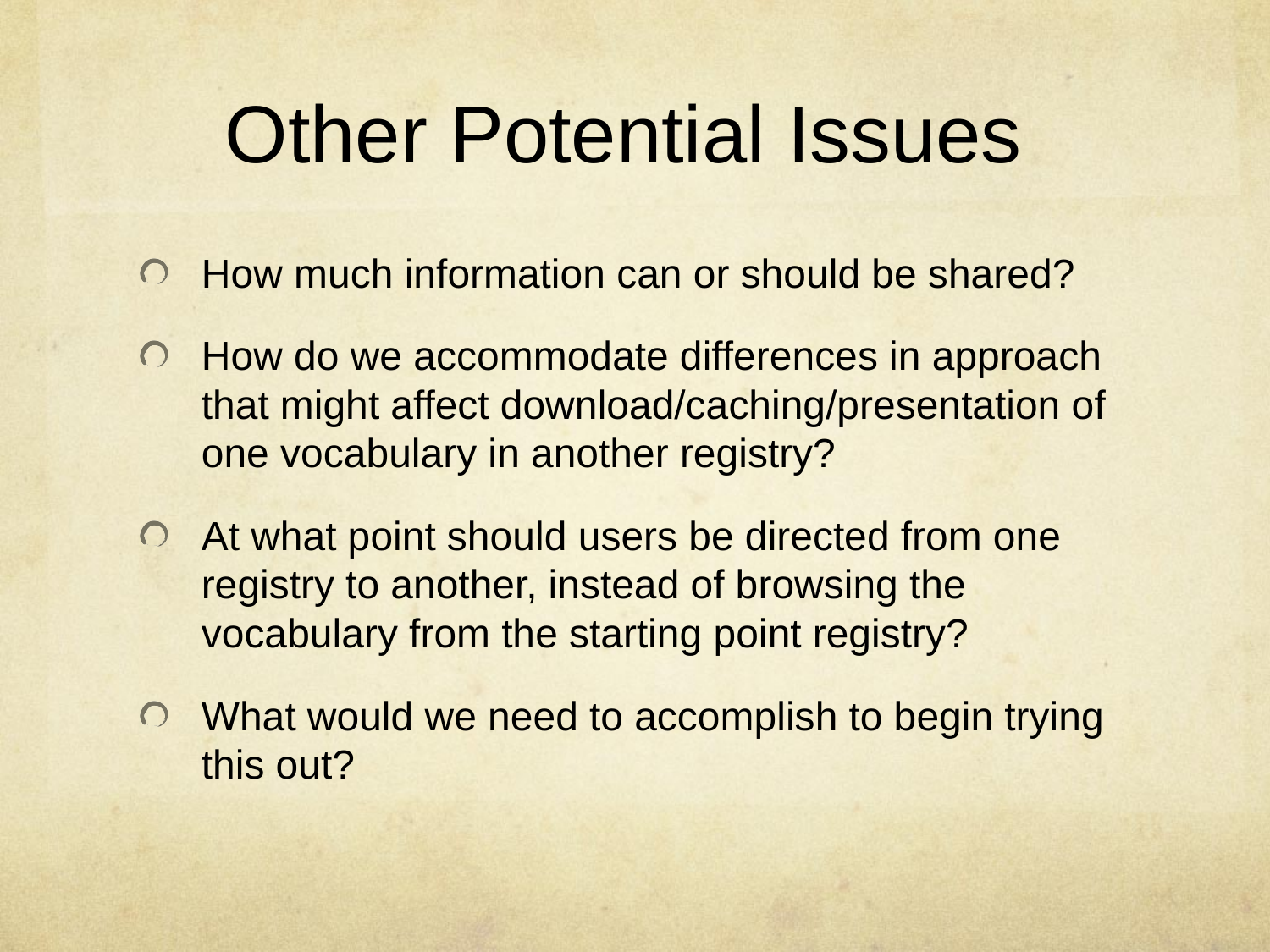

# Other Potential Issues
How much information can or should be shared?
How do we accommodate differences in approach that might affect download/caching/presentation of one vocabulary in another registry?
At what point should users be directed from one registry to another, instead of browsing the vocabulary from the starting point registry?
What would we need to accomplish to begin trying this out?